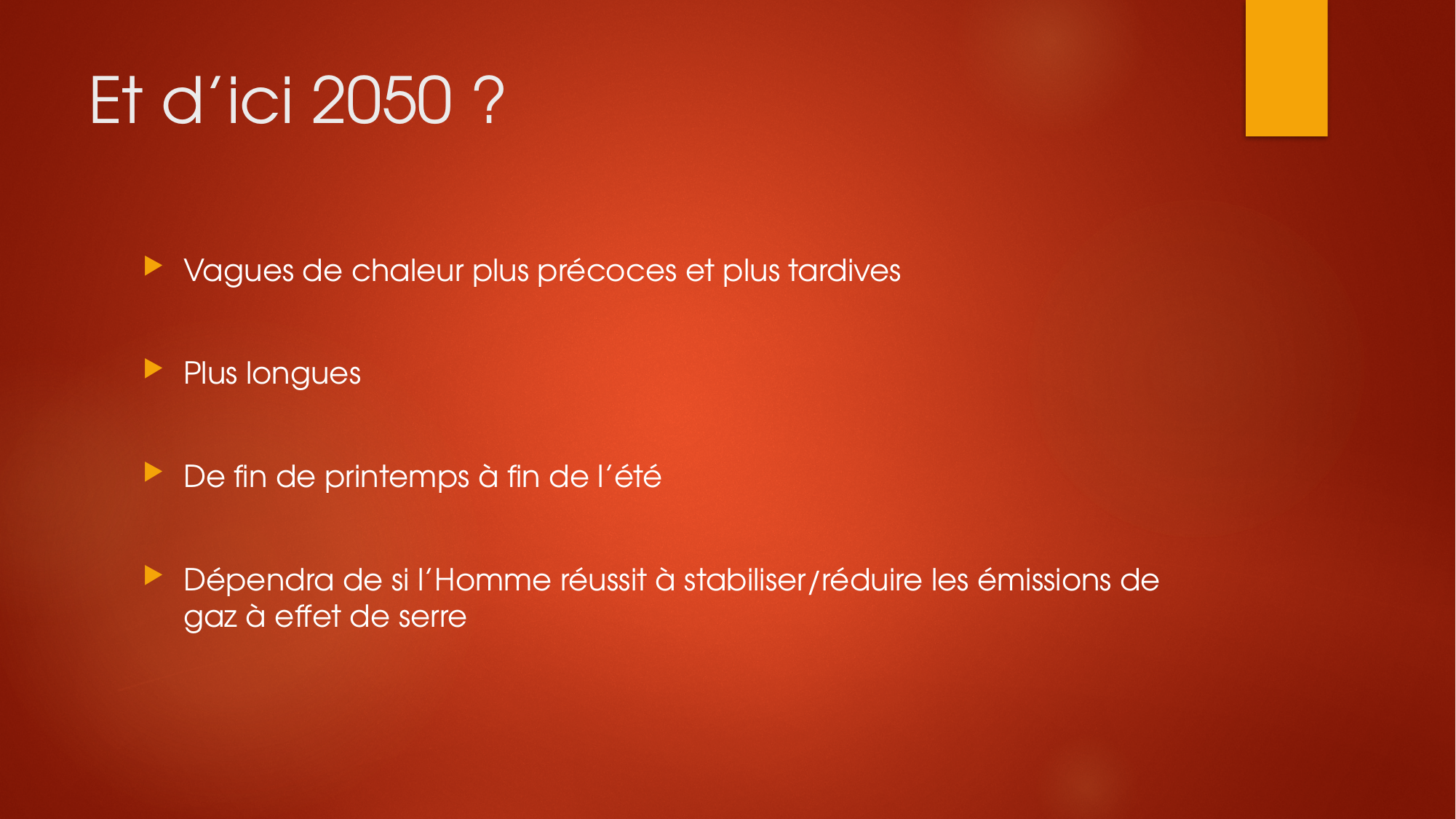

# Et d’ici 2050 ?
Vagues de chaleur plus précoces et plus tardives

Plus longues

De fin de printemps à fin de l’été

Dépendra de si l’Homme réussit à stabiliser/réduire les émissions de gaz à effet de serre